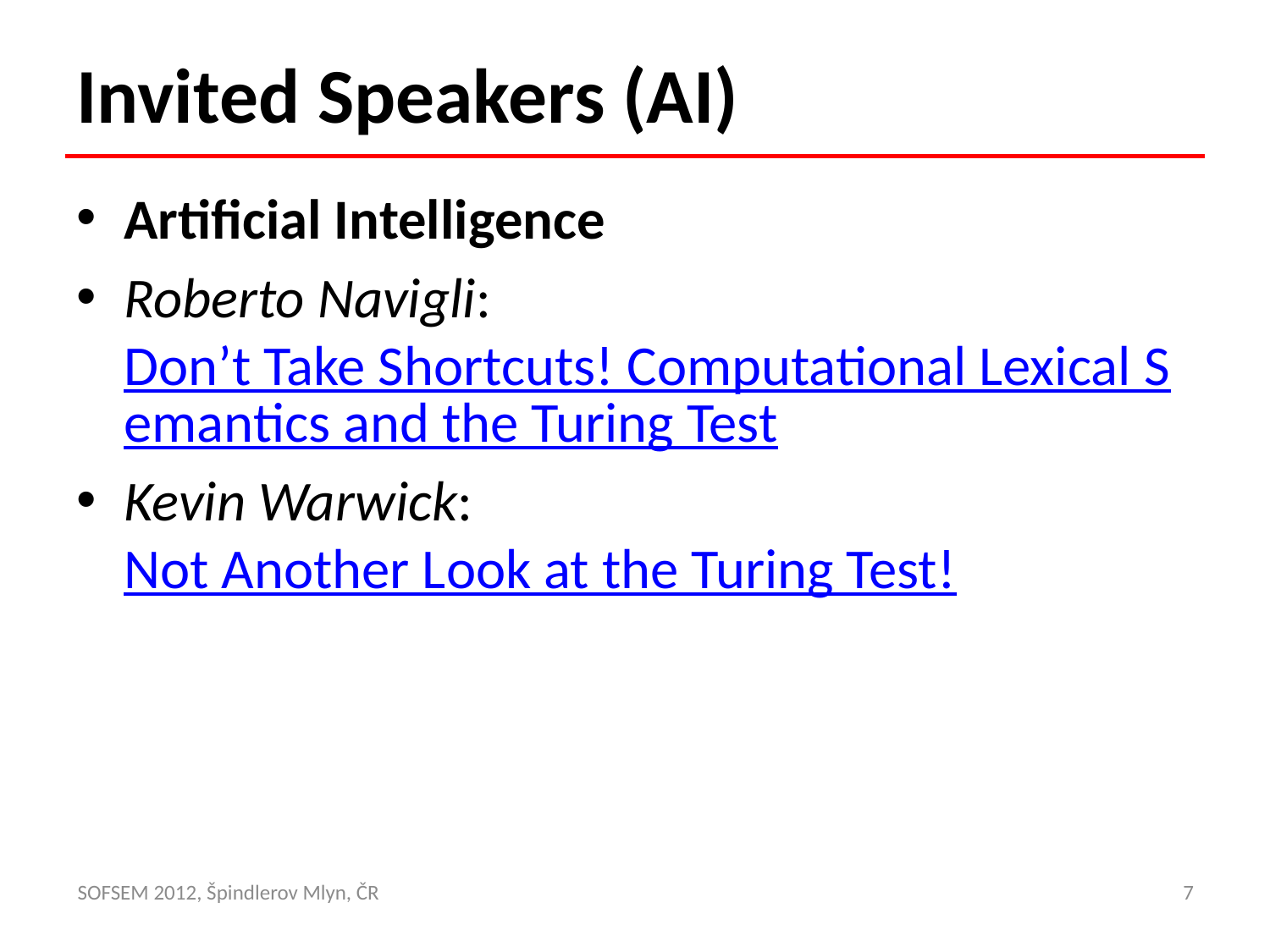

# Invited Speakers (AI)
Artificial Intelligence
Roberto Navigli: Don’t Take Shortcuts! Computational Lexical Semantics and the Turing Test
Kevin Warwick: Not Another Look at the Turing Test!

SOFSEM 2012, Špindlerov Mlyn, ČR
7